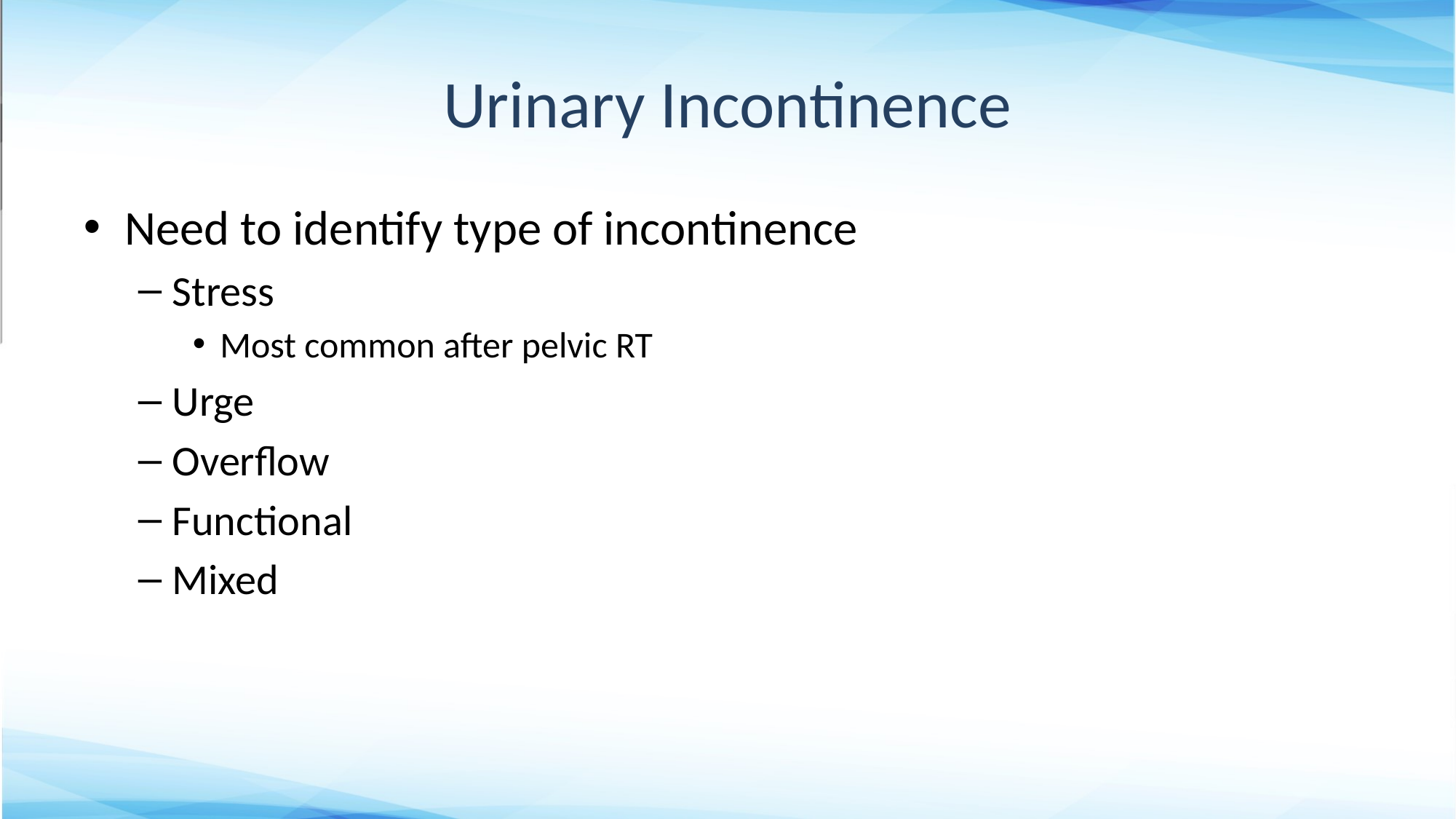

# Urinary Incontinence
Need to identify type of incontinence
Stress
Most common after pelvic RT
Urge
Overflow
Functional
Mixed